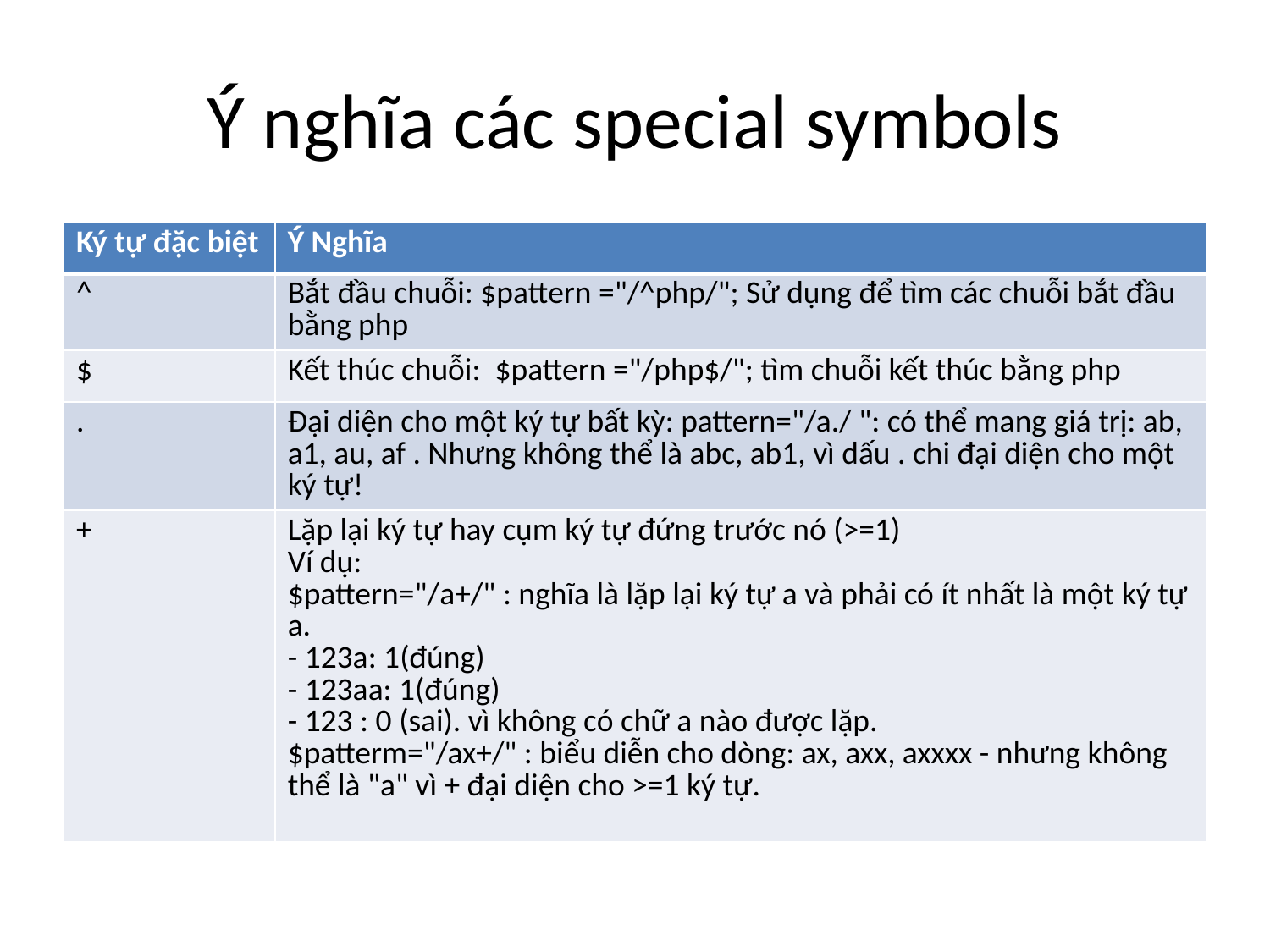

# Ý nghĩa các special symbols
| Ký tự đặc biệt | Ý Nghĩa |
| --- | --- |
| ^ | Bắt đầu chuỗi: $pattern ="/^php/"; Sử dụng để tìm các chuỗi bắt đầu bằng php |
| $ | Kết thúc chuỗi: $pattern ="/php$/"; tìm chuỗi kết thúc bằng php |
| . | Đại diện cho một ký tự bất kỳ: pattern="/a./ ": có thể mang giá trị: ab, a1, au, af . Nhưng không thể là abc, ab1, vì dấu . chi đại diện cho một ký tự! |
| + | Lặp lại ký tự hay cụm ký tự đứng trước nó (>=1) Ví dụ: $pattern="/a+/" : nghĩa là lặp lại ký tự a và phải có ít nhất là một ký tự a. - 123a: 1(đúng) - 123aa: 1(đúng) - 123 : 0 (sai). vì không có chữ a nào được lặp. $patterm="/ax+/" : biểu diễn cho dòng: ax, axx, axxxx - nhưng không thể là "a" vì + đại diện cho >=1 ký tự. |